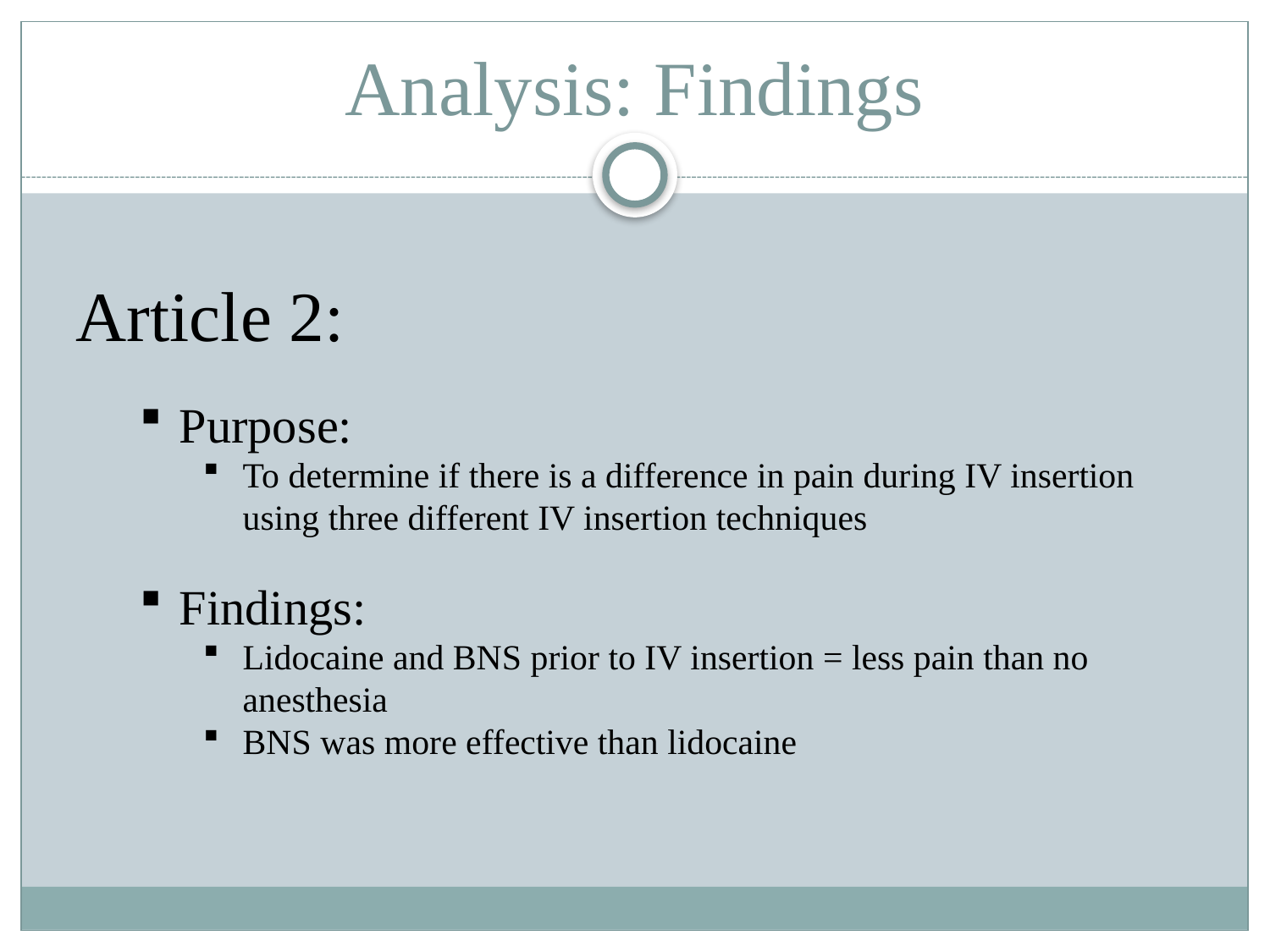

# Analysis: Findings
Article 2:

Purpose:
To determine if there is a difference in pain during IV insertion using three different IV insertion techniques

Findings:
Lidocaine and BNS prior to IV insertion = less pain than no anesthesia
BNS was more effective than lidocaine